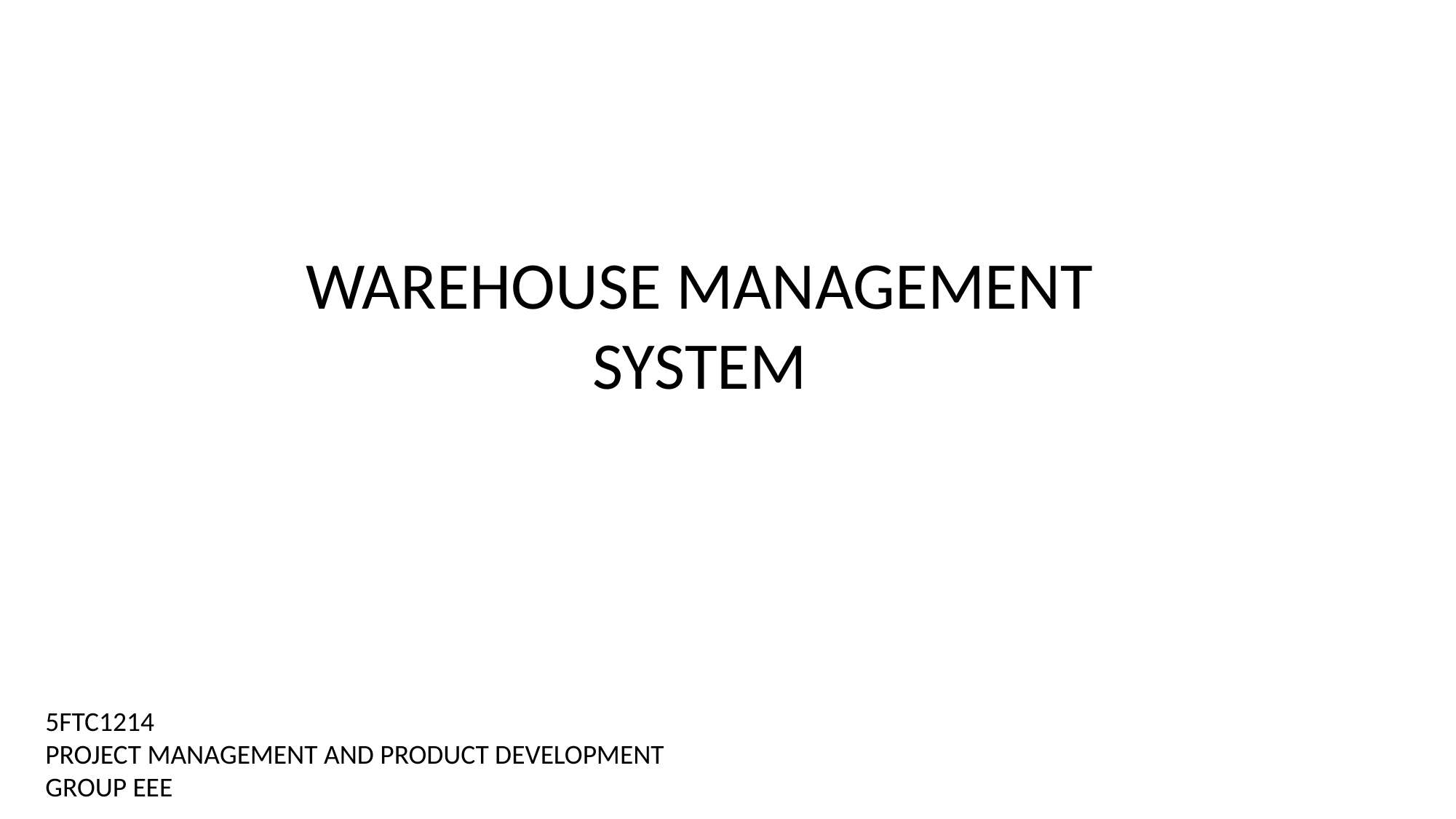

WAREHOUSE MANAGEMENT SYSTEM
5FTC1214
PROJECT MANAGEMENT AND PRODUCT DEVELOPMENT GROUP EEE